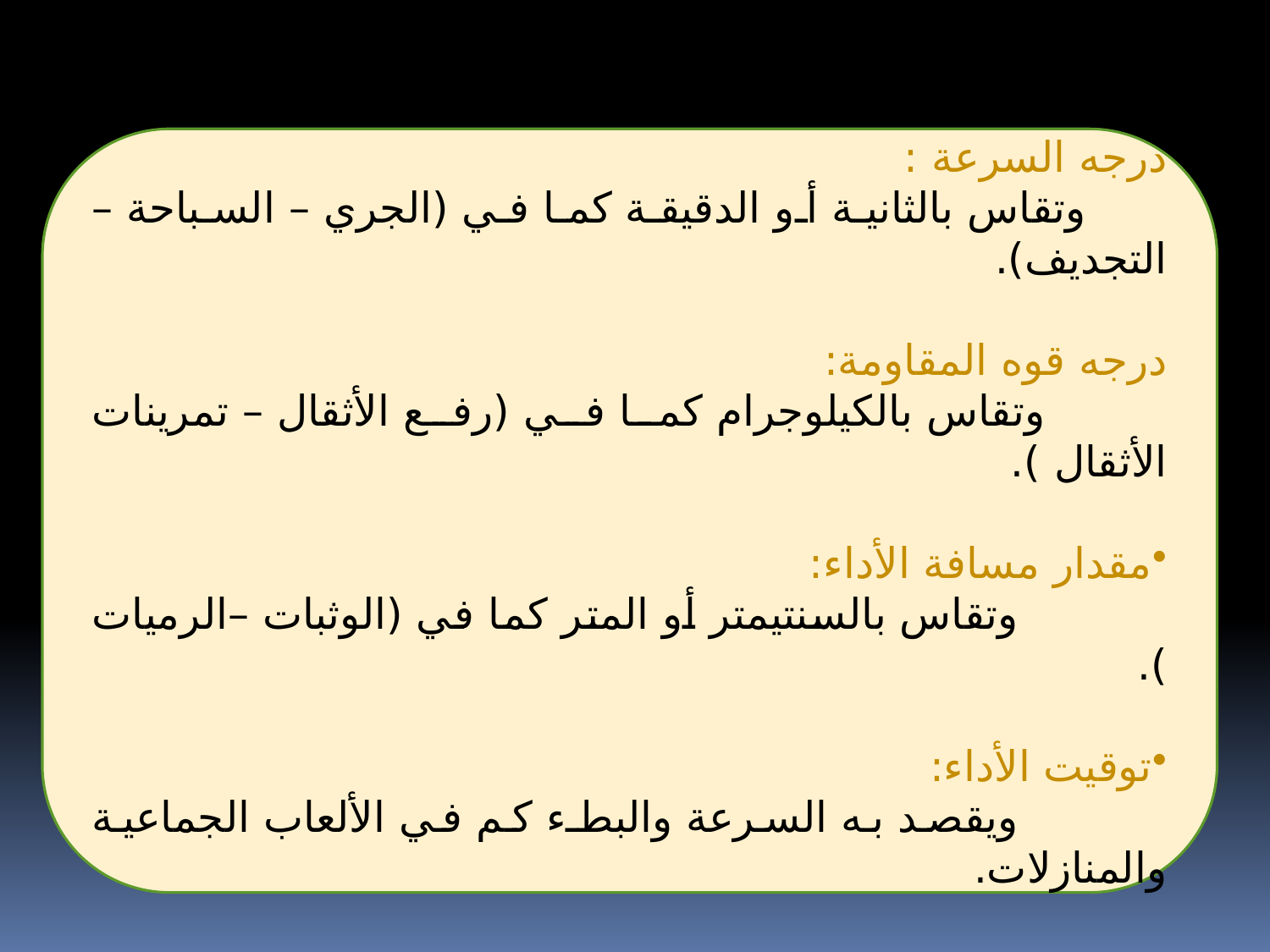

درجه السرعة :
      وتقاس بالثانية أو الدقيقة كما في (الجري – السباحة – التجديف).

درجه قوه المقاومة:
         وتقاس بالكيلوجرام كما في (رفع الأثقال – تمرينات الأثقال ).

مقدار مسافة الأداء:
           وتقاس بالسنتيمتر أو المتر كما في (الوثبات –الرميات ).

توقيت الأداء:
           ويقصد به السرعة والبطء كم في الألعاب الجماعية والمنازلات.